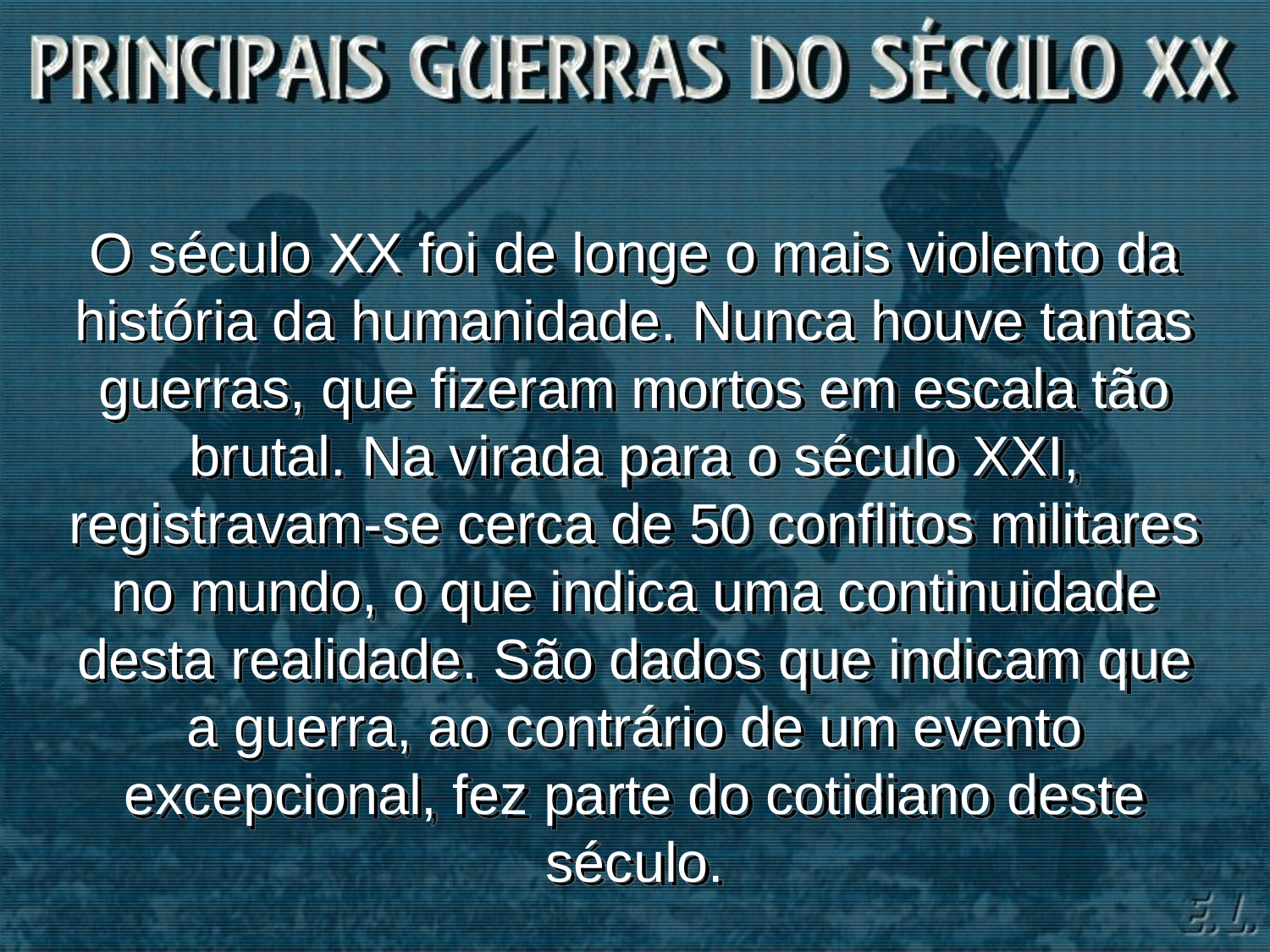

O século XX foi de longe o mais violento da história da humanidade. Nunca houve tantas guerras, que fizeram mortos em escala tão brutal. Na virada para o século XXI, registravam-se cerca de 50 conflitos militares no mundo, o que indica uma continuidade desta realidade. São dados que indicam que a guerra, ao contrário de um evento excepcional, fez parte do cotidiano deste século.